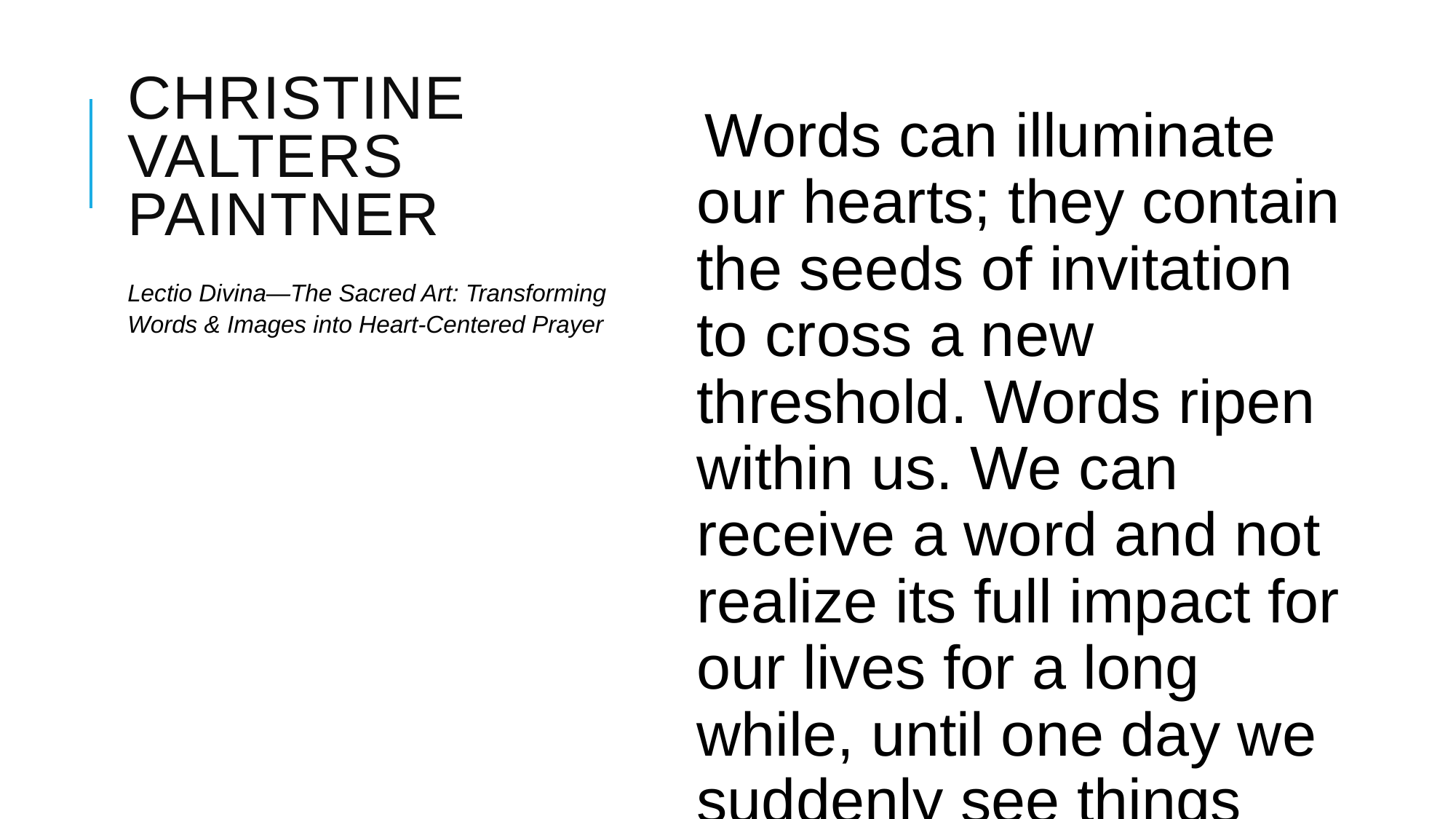

# Christine Valters Paintner
Words can illuminate our hearts; they contain the seeds of invitation to cross a new threshold. Words ripen within us. We can receive a word and not realize its full impact for our lives for a long while, until one day we suddenly see things differently.
Lectio Divina―The Sacred Art: Transforming Words & Images into Heart-Centered Prayer